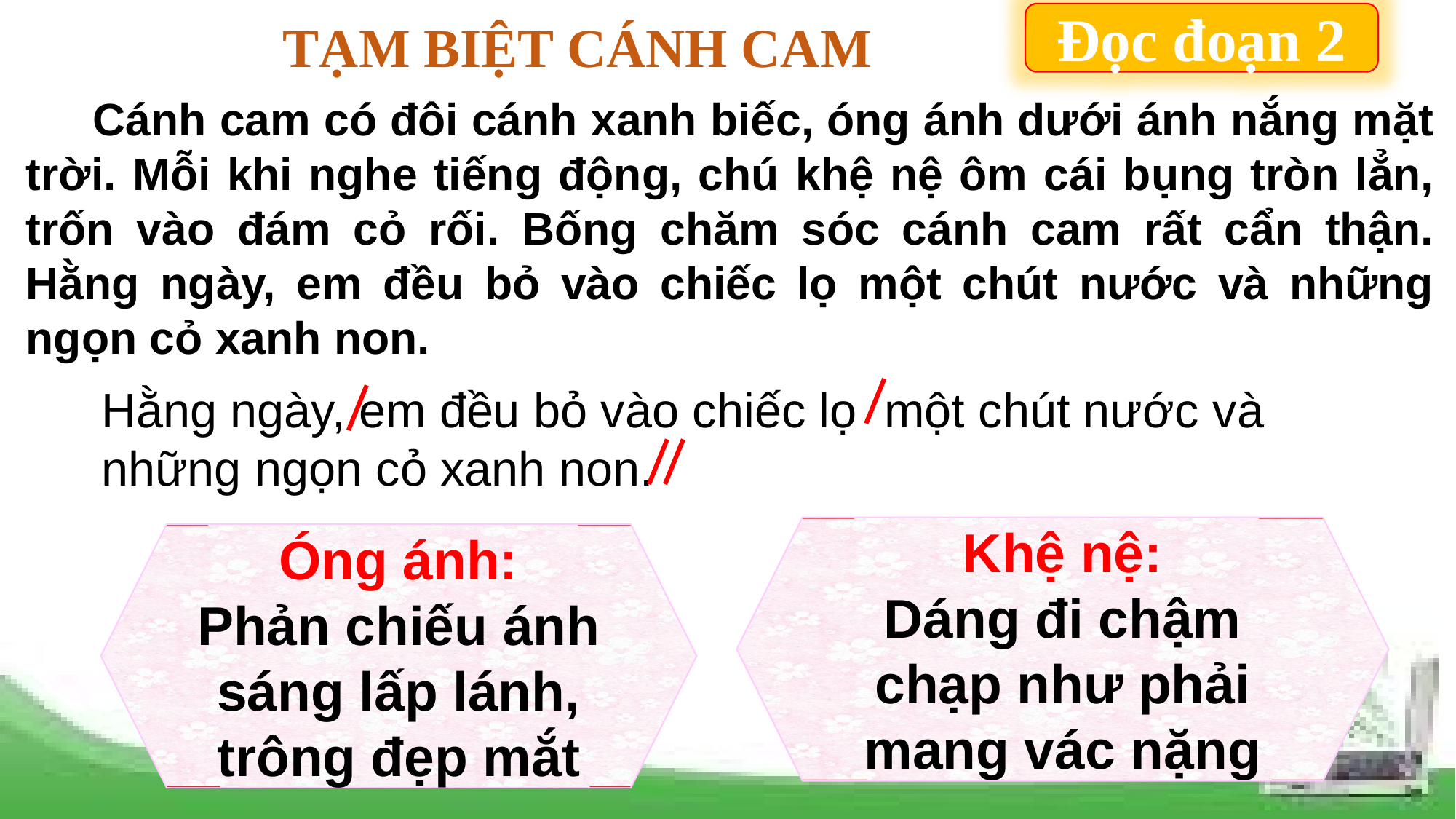

Đọc đoạn 2
TẠM BIỆT CÁNH CAM
     Cánh cam có đôi cánh xanh biếc, óng ánh dưới ánh nắng mặt trời. Mỗi khi nghe tiếng động, chú khệ nệ ôm cái bụng tròn lẳn, trốn vào đám cỏ rối. Bống chăm sóc cánh cam rất cẩn thận. Hằng ngày, em đều bỏ vào chiếc lọ một chút nước và những ngọn cỏ xanh non.
Hằng ngày, em đều bỏ vào chiếc lọ  một chút nước và những ngọn cỏ xanh non.
Khệ nệ:
Dáng đi chậm chạp như phải mang vác nặng
Óng ánh:
Phản chiếu ánh sáng lấp lánh, trông đẹp mắt